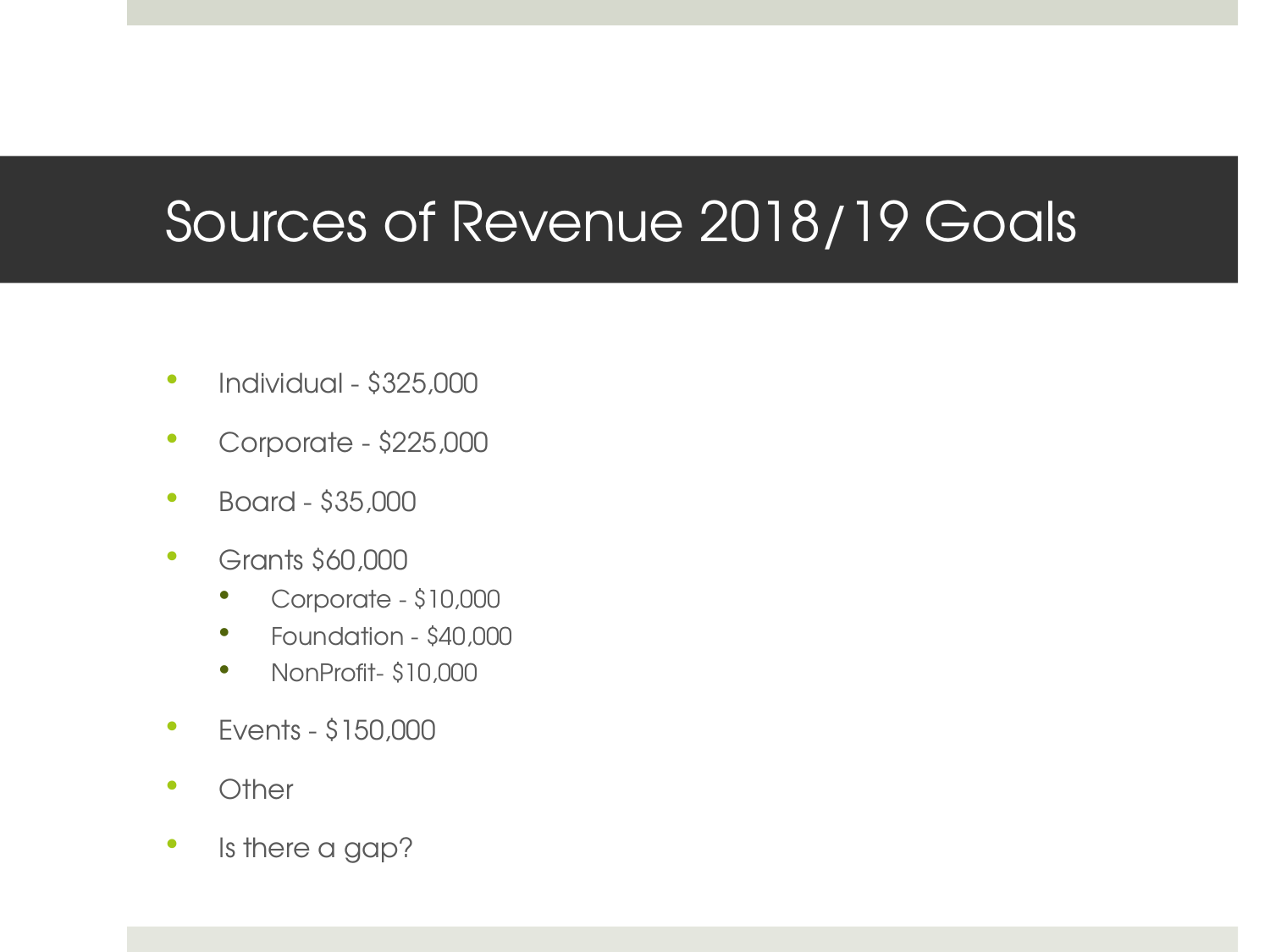

# Sources of Revenue 2018/19 Goals
Individual - $325,000
Corporate - $225,000
Board - $35,000
Grants $60,000
Corporate - $10,000
Foundation - $40,000
NonProfit- $10,000
Events - $150,000
Other
Is there a gap?